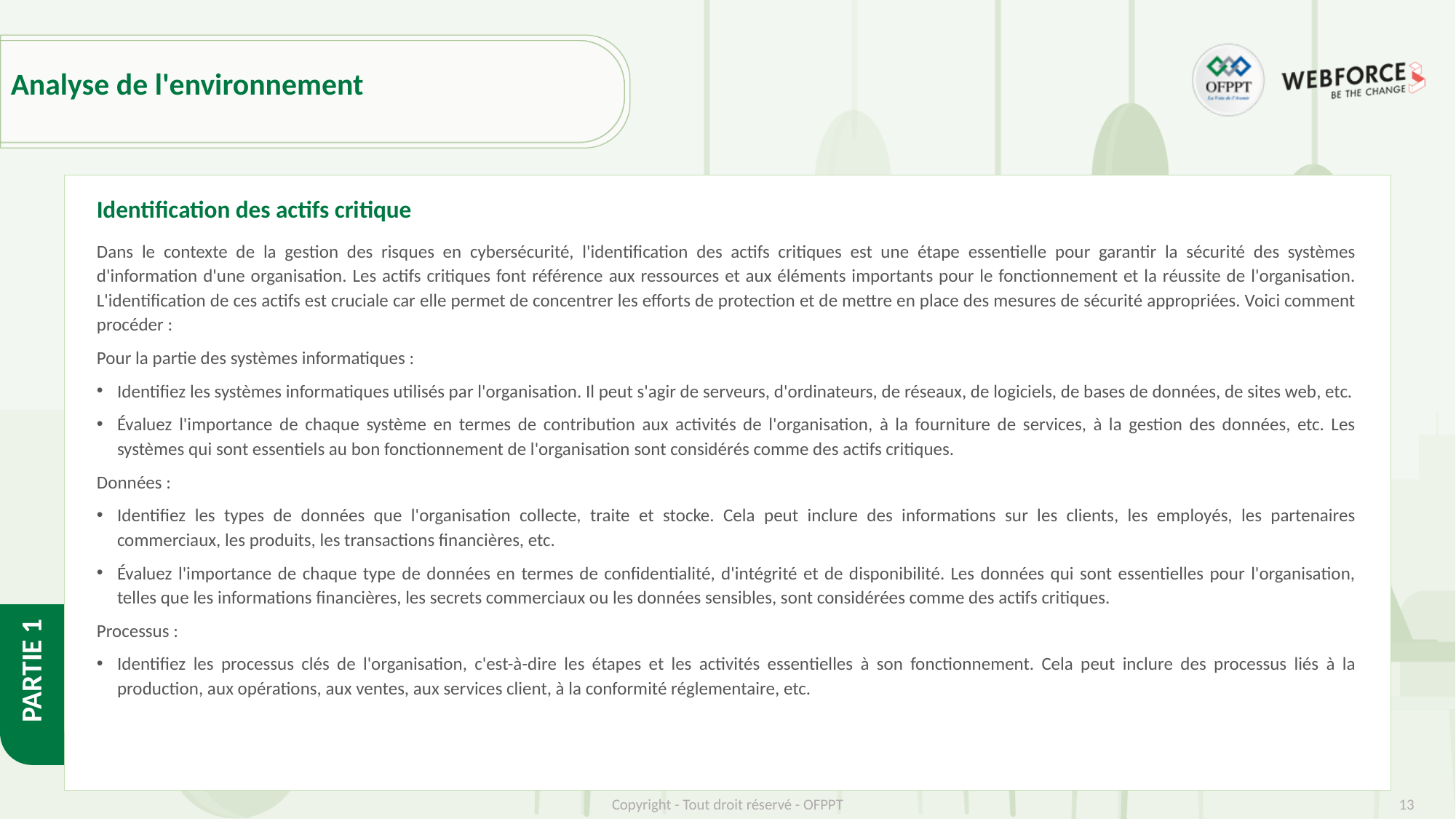

# Analyse de l'environnement
Identification des actifs critique
Dans le contexte de la gestion des risques en cybersécurité, l'identification des actifs critiques est une étape essentielle pour garantir la sécurité des systèmes d'information d'une organisation. Les actifs critiques font référence aux ressources et aux éléments importants pour le fonctionnement et la réussite de l'organisation. L'identification de ces actifs est cruciale car elle permet de concentrer les efforts de protection et de mettre en place des mesures de sécurité appropriées. Voici comment procéder :
Pour la partie des systèmes informatiques :
Identifiez les systèmes informatiques utilisés par l'organisation. Il peut s'agir de serveurs, d'ordinateurs, de réseaux, de logiciels, de bases de données, de sites web, etc.
Évaluez l'importance de chaque système en termes de contribution aux activités de l'organisation, à la fourniture de services, à la gestion des données, etc. Les systèmes qui sont essentiels au bon fonctionnement de l'organisation sont considérés comme des actifs critiques.
Données :
Identifiez les types de données que l'organisation collecte, traite et stocke. Cela peut inclure des informations sur les clients, les employés, les partenaires commerciaux, les produits, les transactions financières, etc.
Évaluez l'importance de chaque type de données en termes de confidentialité, d'intégrité et de disponibilité. Les données qui sont essentielles pour l'organisation, telles que les informations financières, les secrets commerciaux ou les données sensibles, sont considérées comme des actifs critiques.
Processus :
Identifiez les processus clés de l'organisation, c'est-à-dire les étapes et les activités essentielles à son fonctionnement. Cela peut inclure des processus liés à la production, aux opérations, aux ventes, aux services client, à la conformité réglementaire, etc.